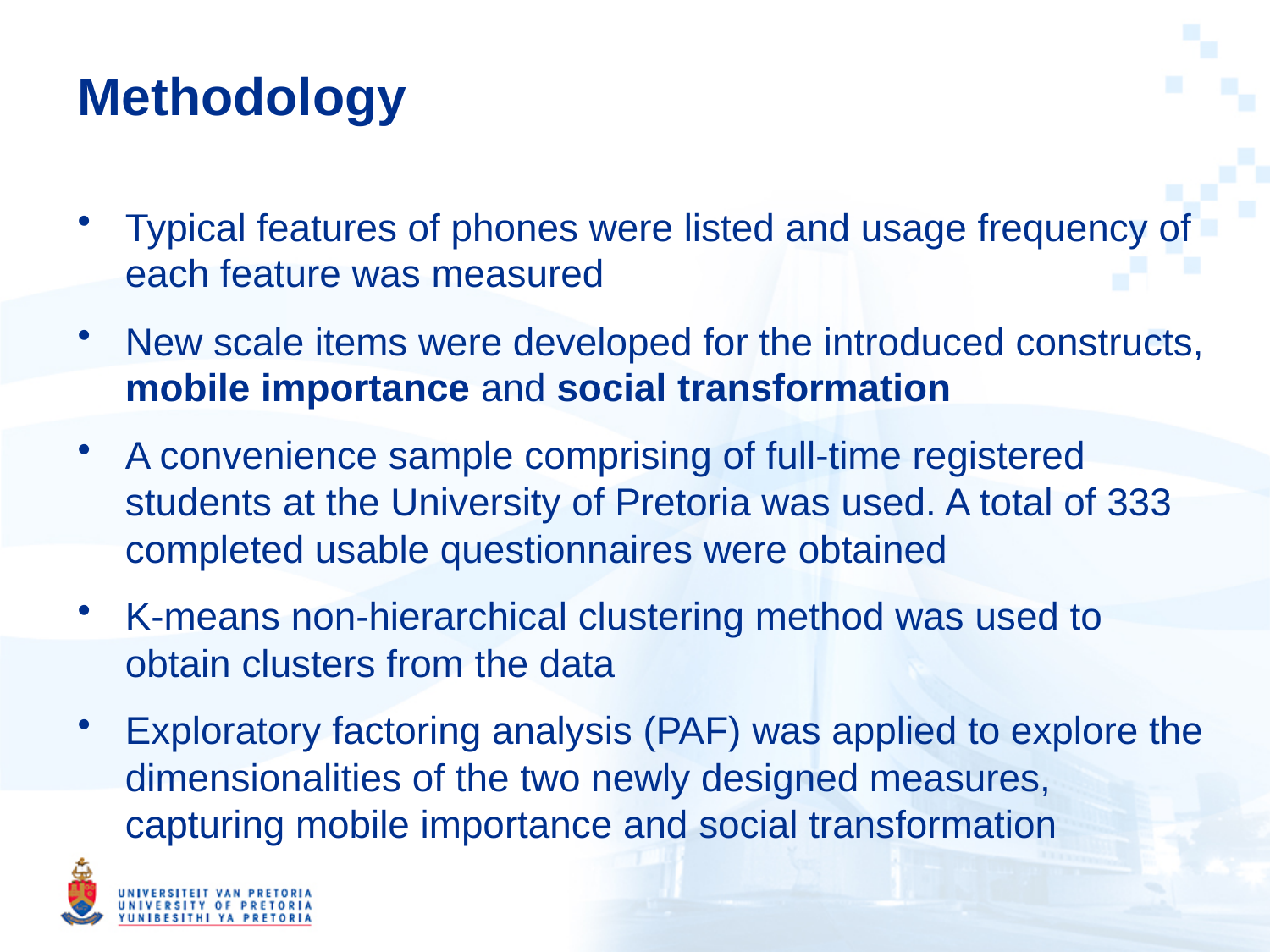

# Methodology
Typical features of phones were listed and usage frequency of each feature was measured
New scale items were developed for the introduced constructs, mobile importance and social transformation
A convenience sample comprising of full-time registered students at the University of Pretoria was used. A total of 333 completed usable questionnaires were obtained
K-means non-hierarchical clustering method was used to obtain clusters from the data
Exploratory factoring analysis (PAF) was applied to explore the dimensionalities of the two newly designed measures, capturing mobile importance and social transformation